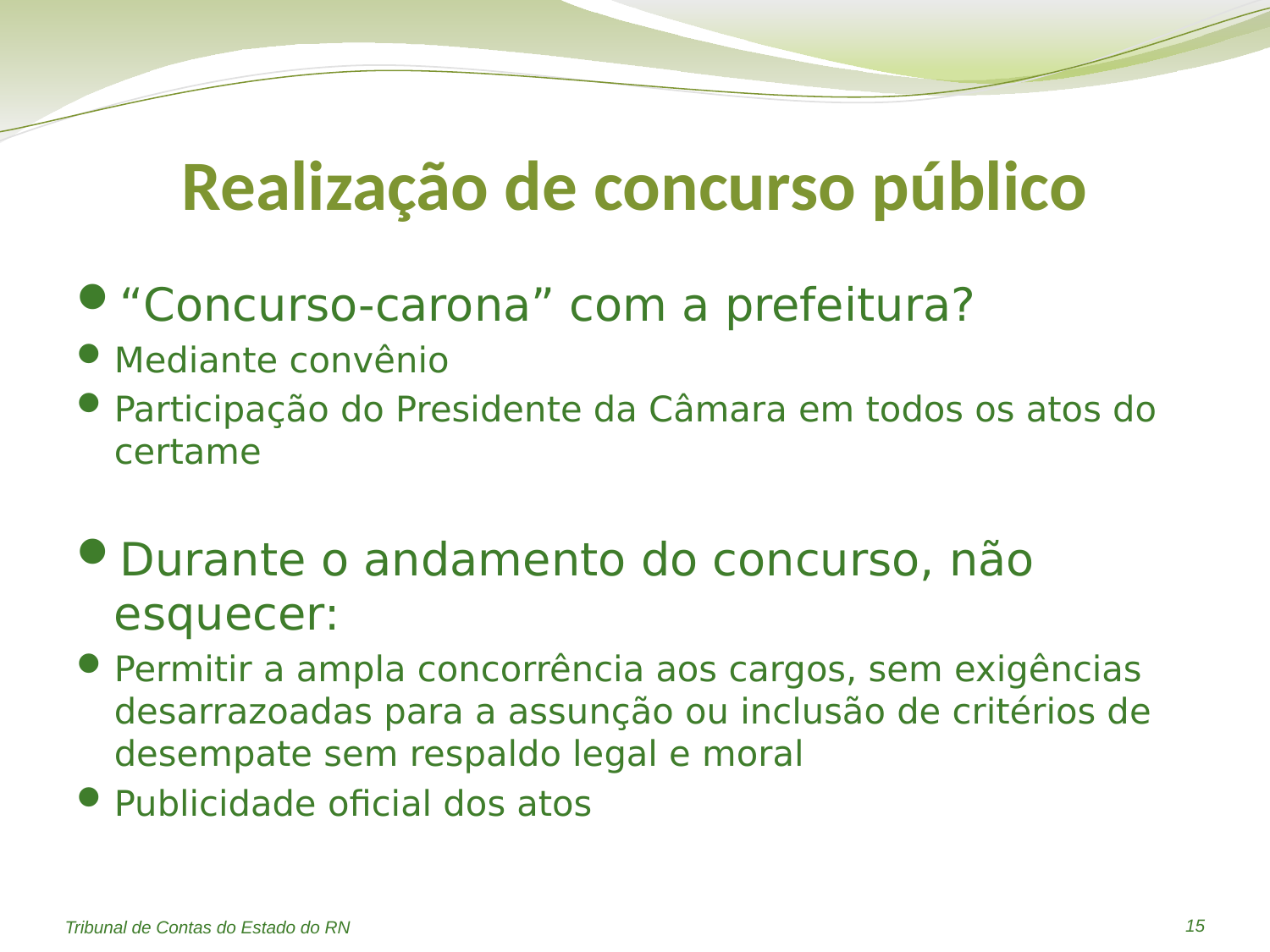

# Realização de concurso público
“Concurso-carona” com a prefeitura?
Mediante convênio
Participação do Presidente da Câmara em todos os atos do certame

Durante o andamento do concurso, não esquecer:
Permitir a ampla concorrência aos cargos, sem exigências desarrazoadas para a assunção ou inclusão de critérios de desempate sem respaldo legal e moral
Publicidade oficial dos atos

15
Tribunal de Contas do Estado do RN